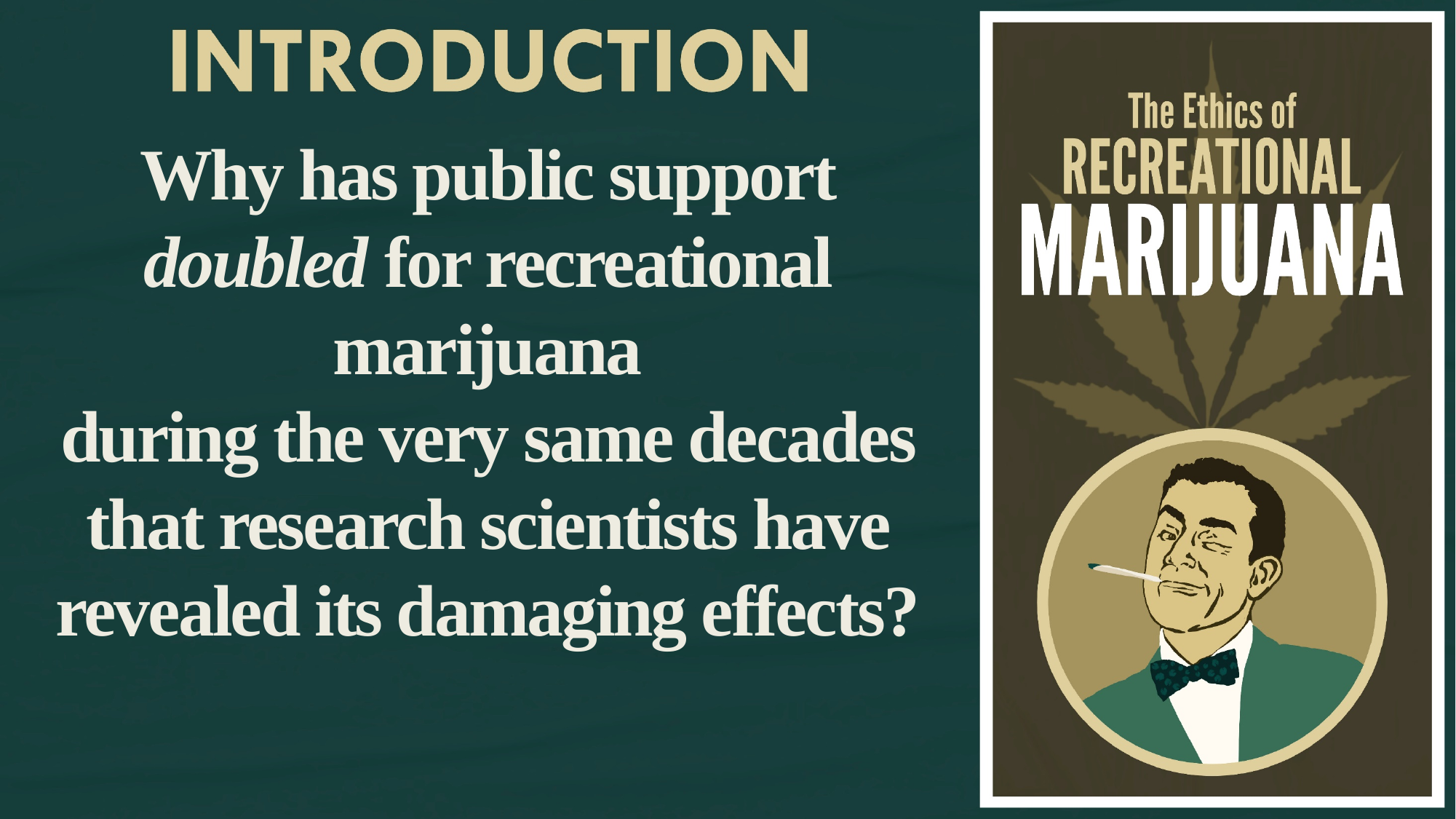

Why has public support doubled for recreational marijuana
during the very same decades that research scientists have revealed its damaging effects?